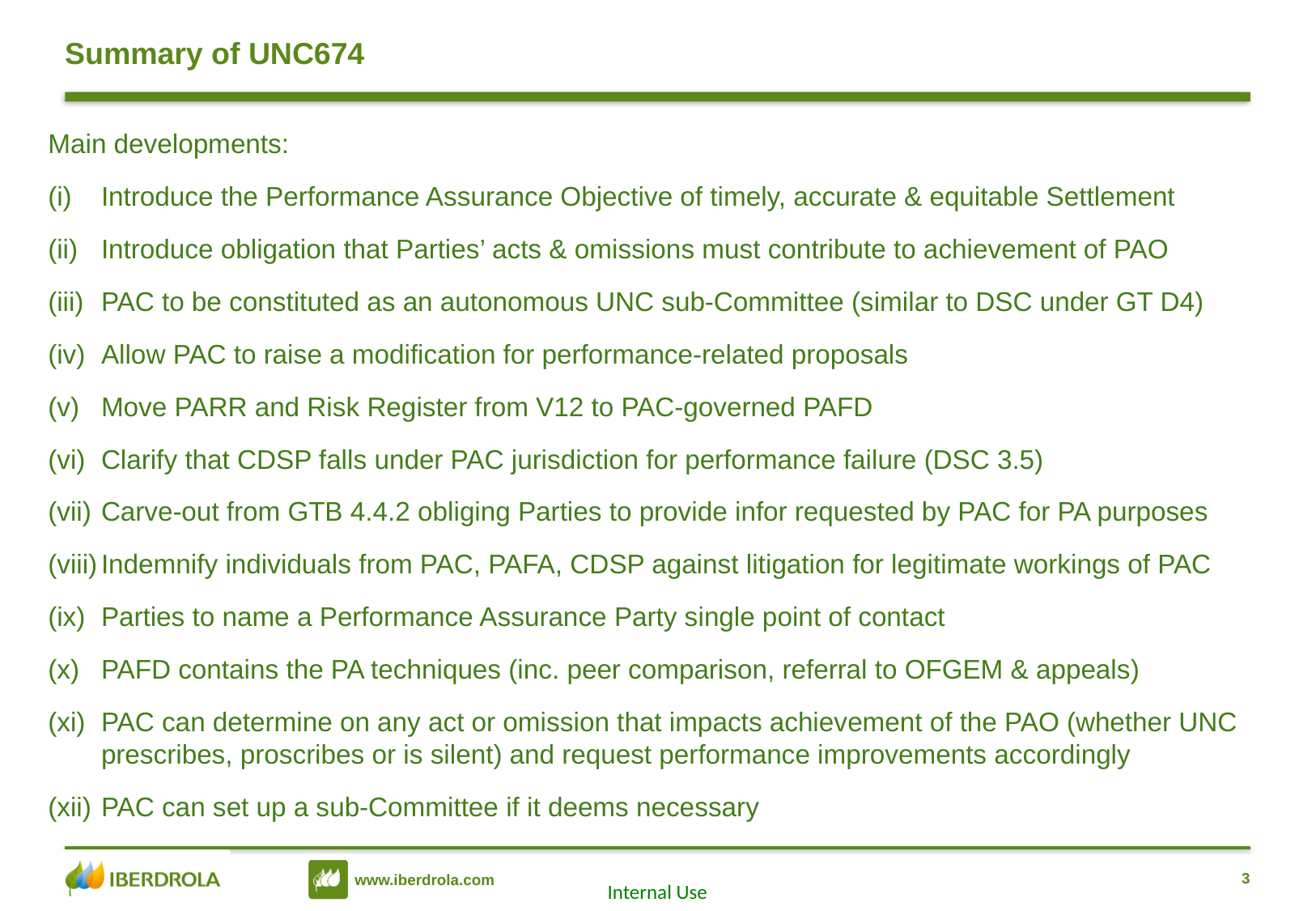

# Summary of UNC674
Main developments:
Introduce the Performance Assurance Objective of timely, accurate & equitable Settlement
Introduce obligation that Parties’ acts & omissions must contribute to achievement of PAO
PAC to be constituted as an autonomous UNC sub-Committee (similar to DSC under GT D4)
Allow PAC to raise a modification for performance-related proposals
Move PARR and Risk Register from V12 to PAC-governed PAFD
Clarify that CDSP falls under PAC jurisdiction for performance failure (DSC 3.5)
Carve-out from GTB 4.4.2 obliging Parties to provide infor requested by PAC for PA purposes
Indemnify individuals from PAC, PAFA, CDSP against litigation for legitimate workings of PAC
Parties to name a Performance Assurance Party single point of contact
PAFD contains the PA techniques (inc. peer comparison, referral to OFGEM & appeals)
PAC can determine on any act or omission that impacts achievement of the PAO (whether UNC prescribes, proscribes or is silent) and request performance improvements accordingly
PAC can set up a sub-Committee if it deems necessary